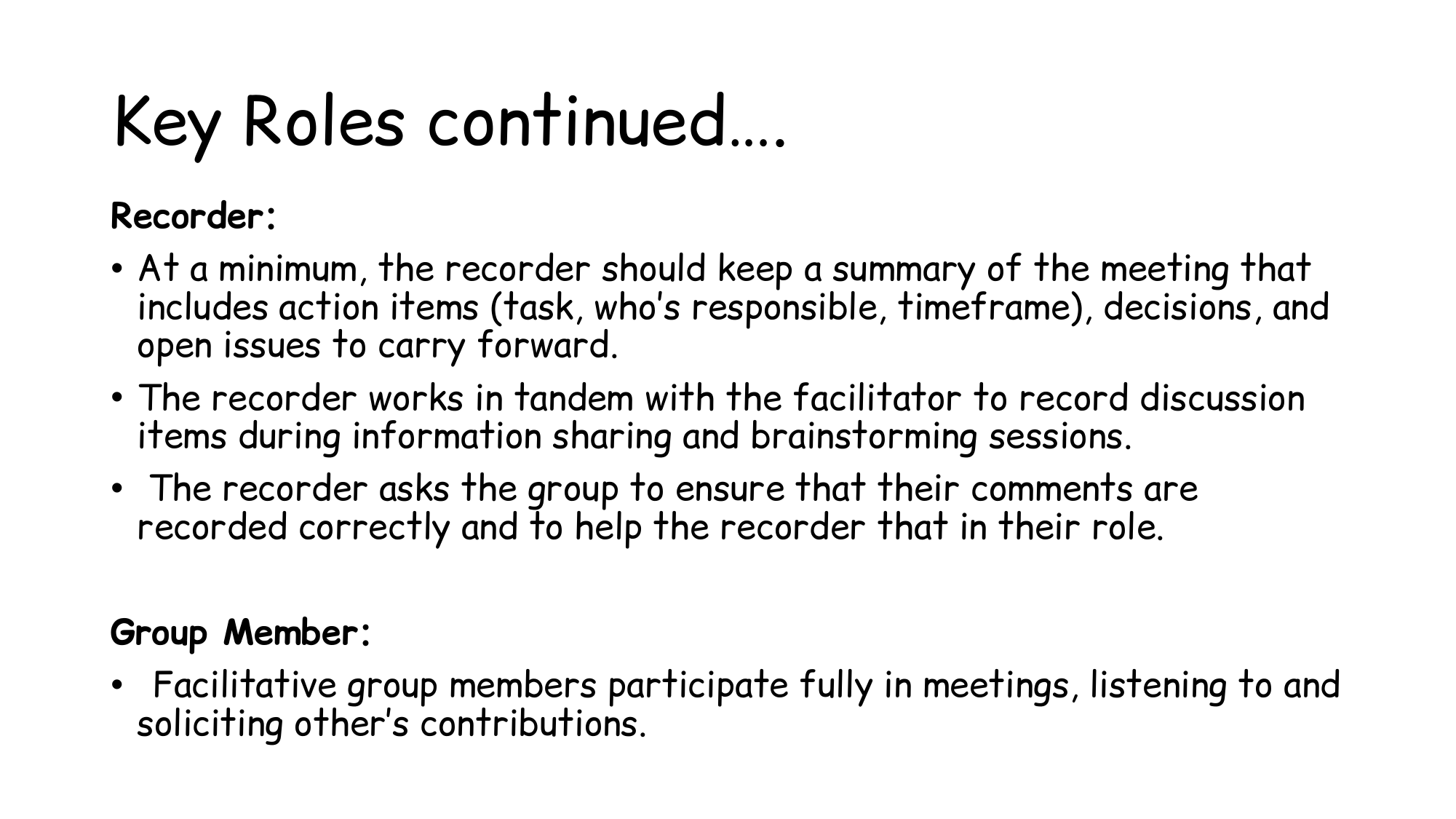

# Key Roles continued….
Recorder:
At a minimum, the recorder should keep a summary of the meeting that includes action items (task, who’s responsible, timeframe), decisions, and open issues to carry forward.
The recorder works in tandem with the facilitator to record discussion items during information sharing and brainstorming sessions.
 The recorder asks the group to ensure that their comments are recorded correctly and to help the recorder that in their role.

Group Member:
 Facilitative group members participate fully in meetings, listening to and soliciting other’s contributions.